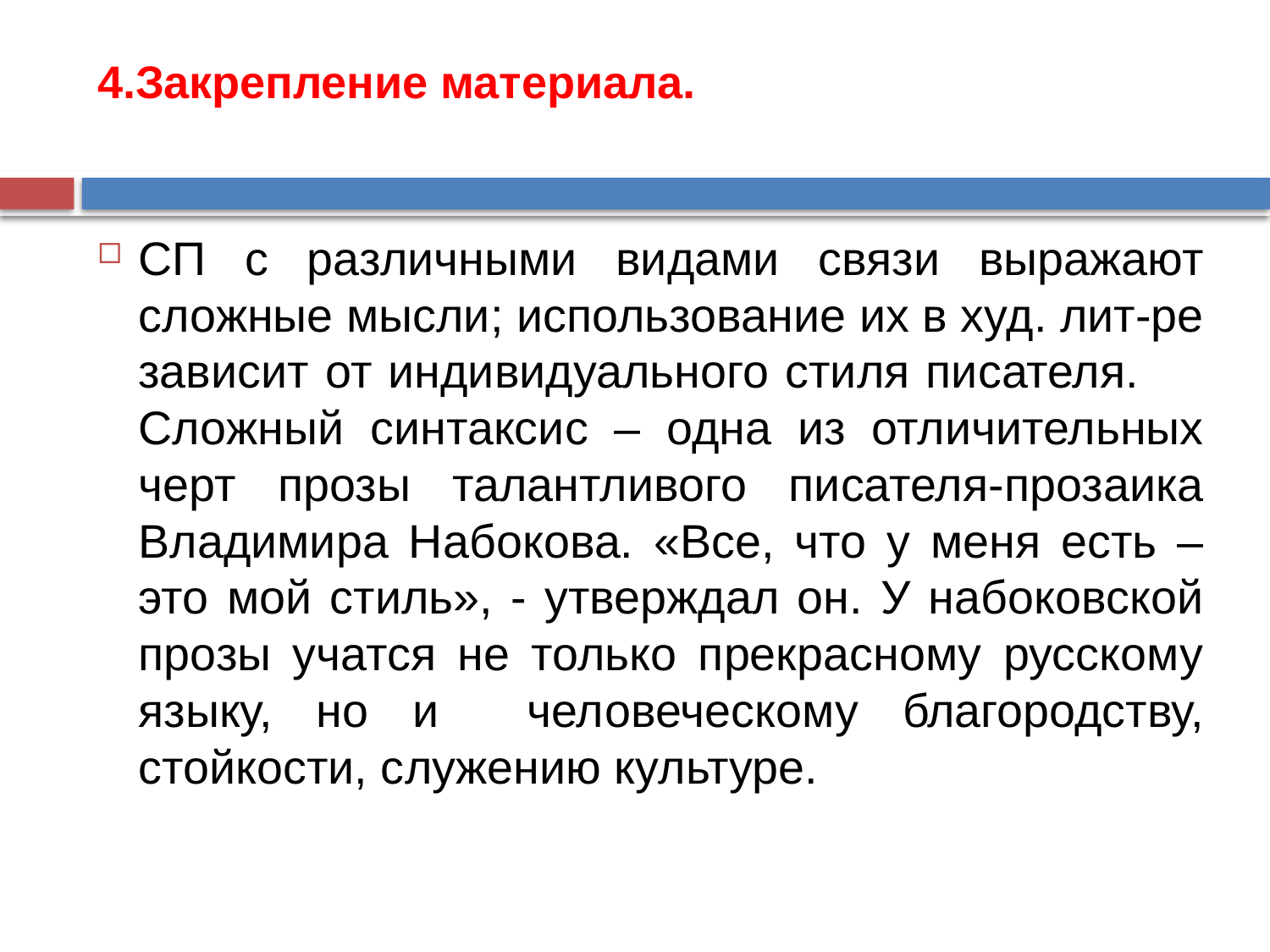

# 4.Закрепление материала.
СП с различными видами связи выражают сложные мысли; использование их в худ. лит-ре зависит от индивидуального стиля писателя. 	Сложный синтаксис – одна из отличительных черт прозы талантливого писателя-прозаика Владимира Набокова. «Все, что у меня есть – это мой стиль», - утверждал он. У набоковской прозы учатся не только прекрасному русскому языку, но и  человеческому благородству, стойкости, служению культуре.